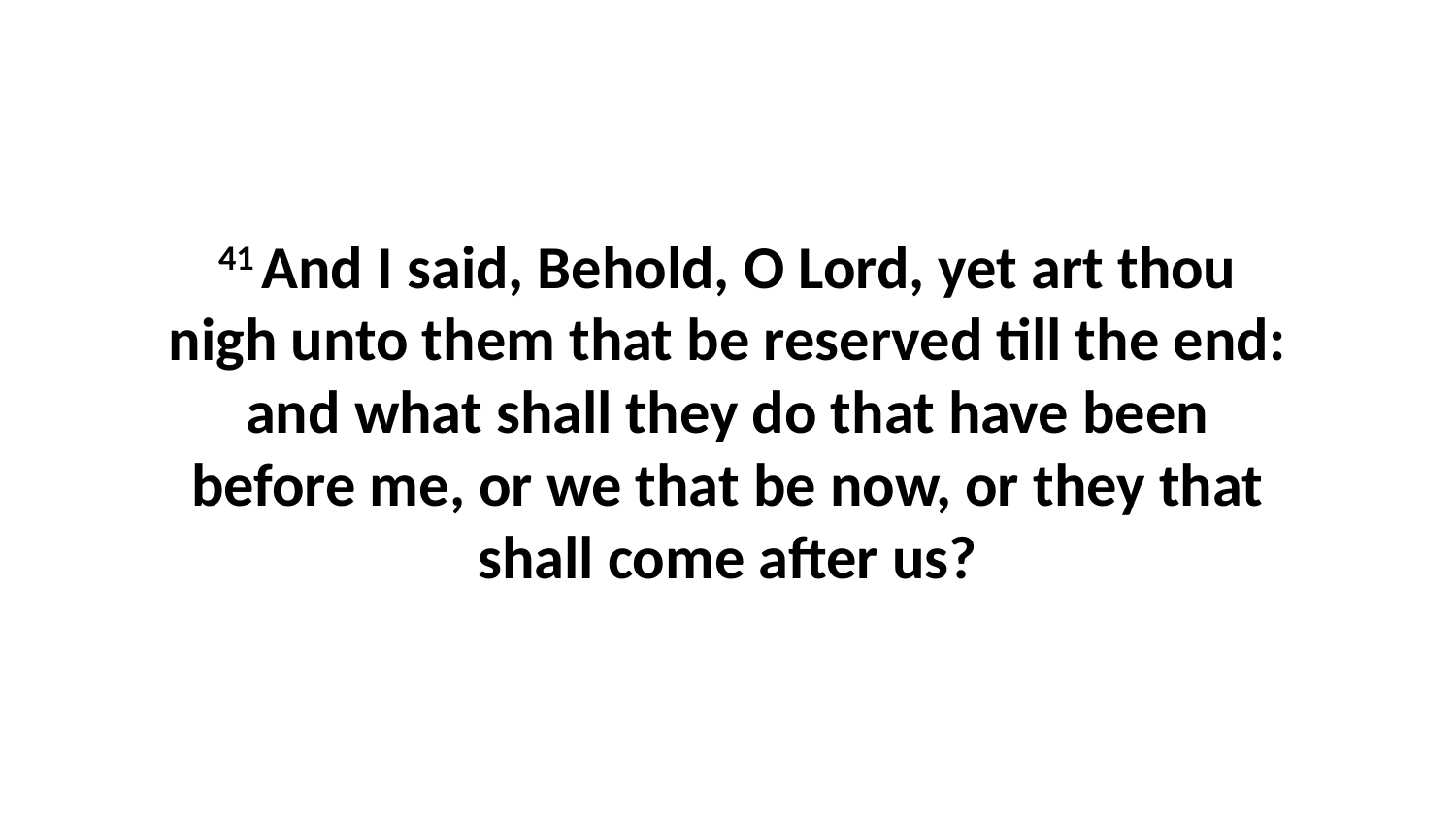

41 And I said, Behold, O Lord, yet art thou nigh unto them that be reserved till the end: and what shall they do that have been before me, or we that be now, or they that shall come after us?